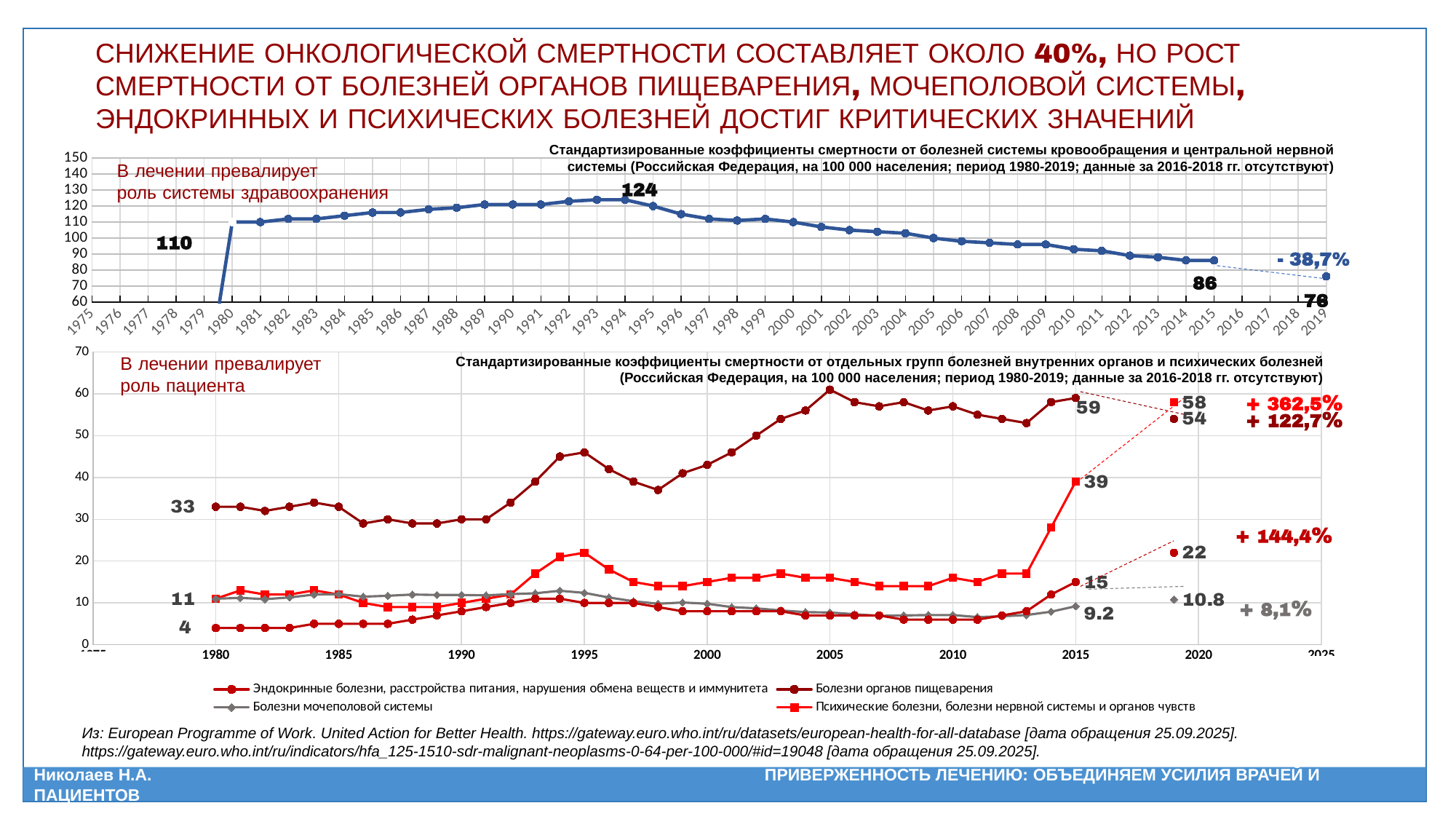

СНИЖЕНИЕ ОНКОЛОГИЧЕСКОЙ СМЕРТНОСТИ СОСТАВЛЯЕТ ОКОЛО 40%, НО РОСТ СМЕРТНОСТИ ОТ БОЛЕЗНЕЙ ОРГАНОВ ПИЩЕВАРЕНИЯ, МОЧЕПОЛОВОЙ СИСТЕМЫ, ЭНДОКРИННЫХ И ПСИХИЧЕСКИХ БОЛЕЗНЕЙ ДОСТИГ КРИТИЧЕСКИХ ЗНАЧЕНИЙ

Стандартизированные коэффициенты смертности от болезней системы кровообращения и центральной нервной системы (Российская Федерация, на 100 000 населения; период 1980-2019; данные за 2016-2018 гг. отсутствуют)

### Chart

| Category | СКС |
|---|---|
| 1975 | 0.0 |
| 1976 | 0.0 |
| 1977 | 0.0 |
| 1978 | 0.0 |
| 1979 | 0.0 |
| 1980 | 110.0 |
| 1981 | 110.0 |
| 1982 | 112.0 |
| 1983 | 112.0 |
| 1984 | 114.0 |
| 1985 | 116.0 |
| 1986 | 116.0 |
| 1987 | 118.0 |
| 1988 | 119.0 |
| 1989 | 121.0 |
| 1990 | 121.0 |
| 1991 | 121.0 |
| 1992 | 123.0 |
| 1993 | 124.0 |
| 1994 | 124.0 |
| 1995 | 120.0 |
| 1996 | 115.0 |
| 1997 | 112.0 |
| 1998 | 111.0 |
| 1999 | 112.0 |
| 2000 | 110.0 |
| 2001 | 107.0 |
| 2002 | 105.0 |
| 2003 | 104.0 |
| 2004 | 103.0 |
| 2005 | 100.0 |
| 2006 | 98.0 |
| 2007 | 97.0 |
| 2008 | 96.0 |
| 2009 | 96.0 |
| 2010 | 93.0 |
| 2011 | 92.0 |
| 2012 | 89.0 |
| 2013 | 88.0 |
| 2014 | 86.0 |
| 2015 | 86.0 |
| 2016 | None |
| 2017 | None |
| 2018 | None |
| 2019 | 76.0 |
В лечении превалирует
роль системы здравоохранения
124
110
- 38,7%
86
76

### Chart

| Category | Эндокринные болезни, расстройства питания, нарушения обмена веществ и иммунитета | Болезни органов пищеварения | Болезни мочеполовой системы | Психические болезни, болезни нервной системы и органов чувств |
|---|---|---|---|---|
В лечении превалирует
роль пациента
Стандартизированные коэффициенты смертности от отдельных групп болезней внутренних органов и психических болезней (Российская Федерация, на 100 000 населения; период 1980-2019; данные за 2016-2018 гг. отсутствуют)
+ 362,5%
+ 122,7%
+ 144,4%
+ 8,1%

Из: European Programme of Work. United Action for Better Health. https://gateway.euro.who.int/ru/datasets/european-health-for-all-database [дата обращения 25.09.2025]. https://gateway.euro.who.int/ru/indicators/hfa_125-1510-sdr-malignant-neoplasms-0-64-per-100-000/#id=19048 [дата обращения 25.09.2025].

Николаев Н.А.                                                                                                                                  ПРИВЕРЖЕННОСТЬ ЛЕЧЕНИЮ: ОБЪЕДИНЯЕМ УСИЛИЯ ВРАЧЕЙ И ПАЦИЕНТОВ